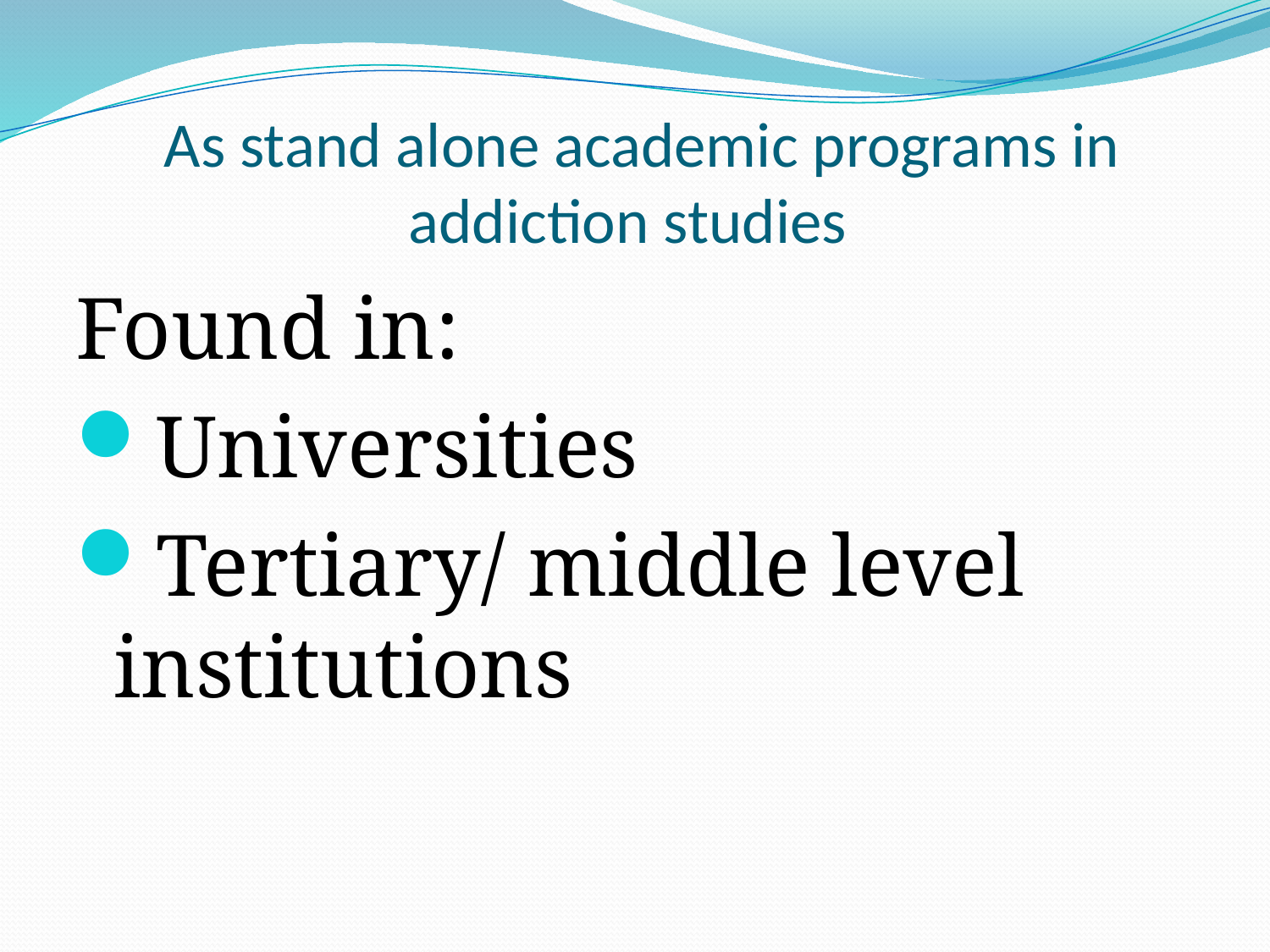

# As stand alone academic programs in addiction studies
Found in:
Universities
Tertiary/ middle level  institutions